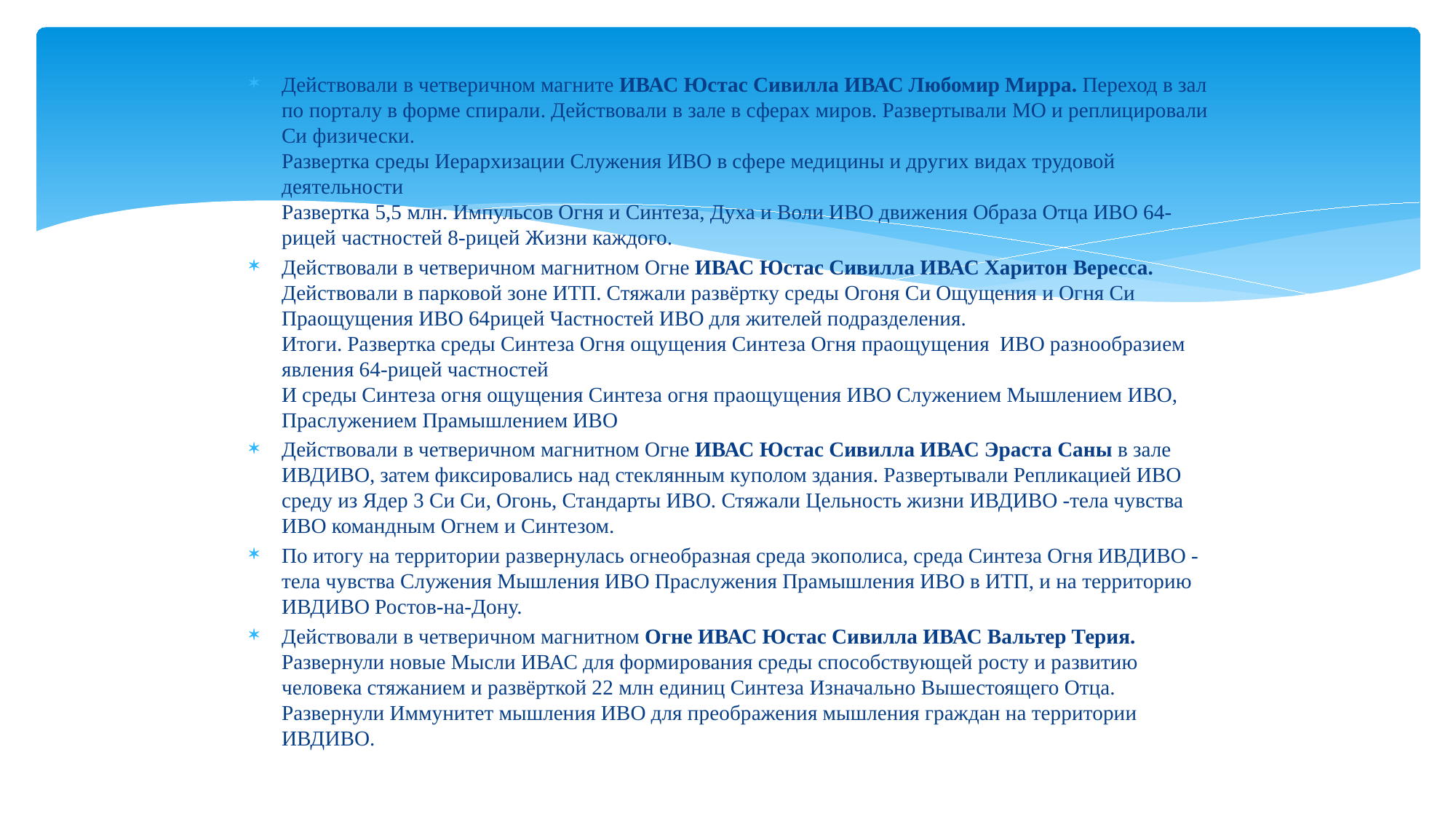

Действовали в четверичном магните ИВАС Юстас Сивилла ИВАС Любомир Мирра. Переход в зал по порталу в форме спирали. Действовали в зале в сферах миров. Развертывали МО и реплицировали Си физически.
Развертка среды Иерархизации Служения ИВО в сфере медицины и других видах трудовой деятельности
Развертка 5,5 млн. Импульсов Огня и Синтеза, Духа и Воли ИВО движения Образа Отца ИВО 64-рицей частностей 8-рицей Жизни каждого.
Действовали в четверичном магнитном Огне ИВАС Юстас Сивилла ИВАС Харитон Вересса. Действовали в парковой зоне ИТП. Стяжали развёртку среды Огоня Си Ощущения и Огня Си Праощущения ИВО 64рицей Частностей ИВО для жителей подразделения.
Итоги. Развертка среды Синтеза Огня ощущения Синтеза Огня праощущения  ИВО разнообразием явления 64-рицей частностей
И среды Синтеза огня ощущения Синтеза огня праощущения ИВО Служением Мышлением ИВО, Праслужением Прамышлением ИВО
Действовали в четверичном магнитном Огне ИВАС Юстас Сивилла ИВАС Эраста Саны в зале ИВДИВО, затем фиксировались над стеклянным куполом здания. Развертывали Репликацией ИВО среду из Ядер 3 Си Си, Огонь, Стандарты ИВО. Стяжали Цельность жизни ИВДИВО -тела чувства ИВО командным Огнем и Синтезом.
По итогу на территории развернулась огнеобразная среда экополиса, среда Синтеза Огня ИВДИВО - тела чувства Служения Мышления ИВО Праслужения Прамышления ИВО в ИТП, и на территорию ИВДИВО Ростов-на-Дону.
Действовали в четверичном магнитном Огне ИВАС Юстас Сивилла ИВАС Вальтер Терия. Развернули новые Мысли ИВАС для формирования среды способствующей росту и развитию человека стяжанием и развёрткой 22 млн единиц Синтеза Изначально Вышестоящего Отца. Развернули Иммунитет мышления ИВО для преображения мышления граждан на территории ИВДИВО.